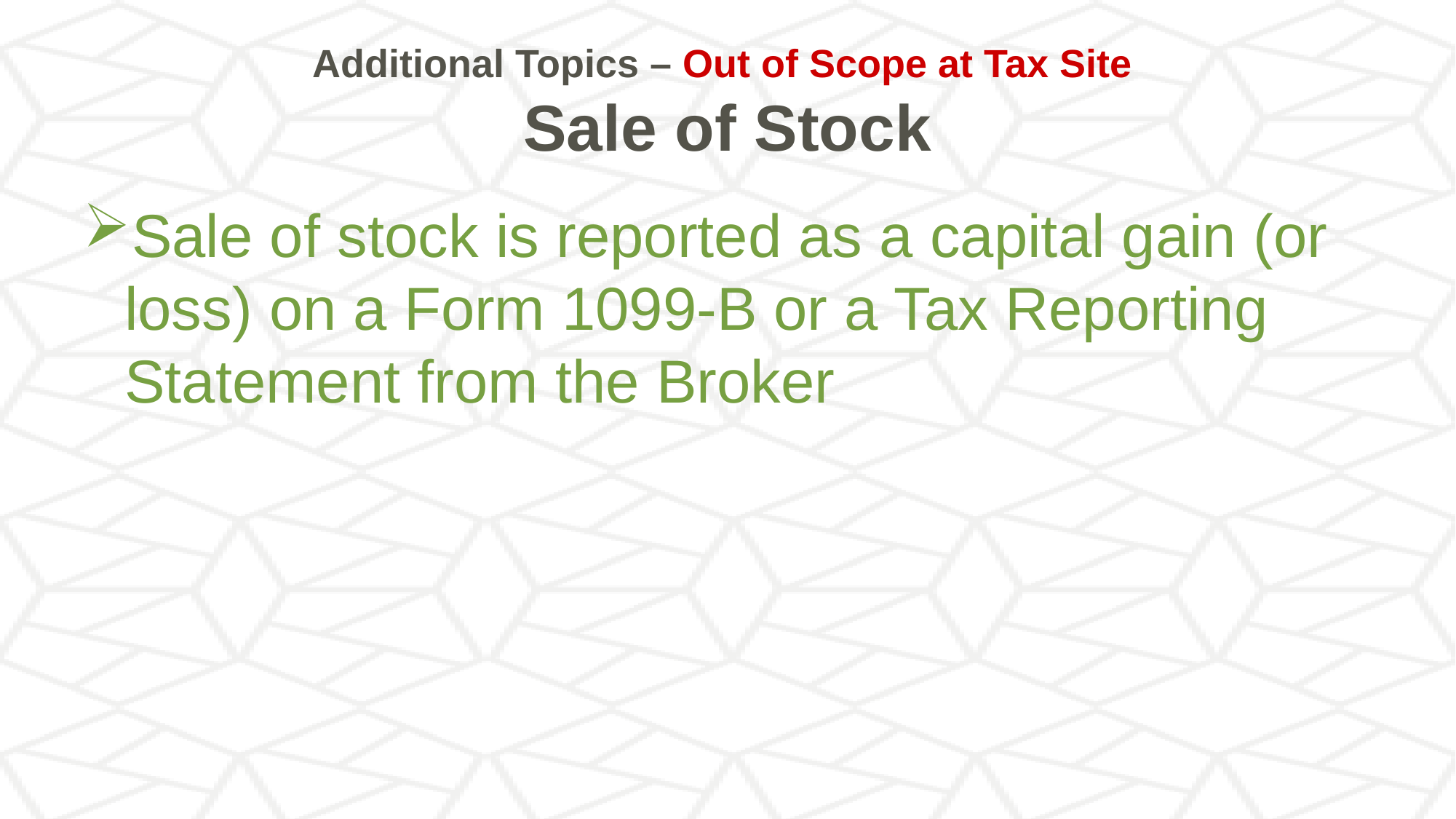

# Additional Topics – Out of Scope at Tax Site Sale of Stock
Sale of stock is reported as a capital gain (or loss) on a Form 1099-B or a Tax Reporting Statement from the Broker